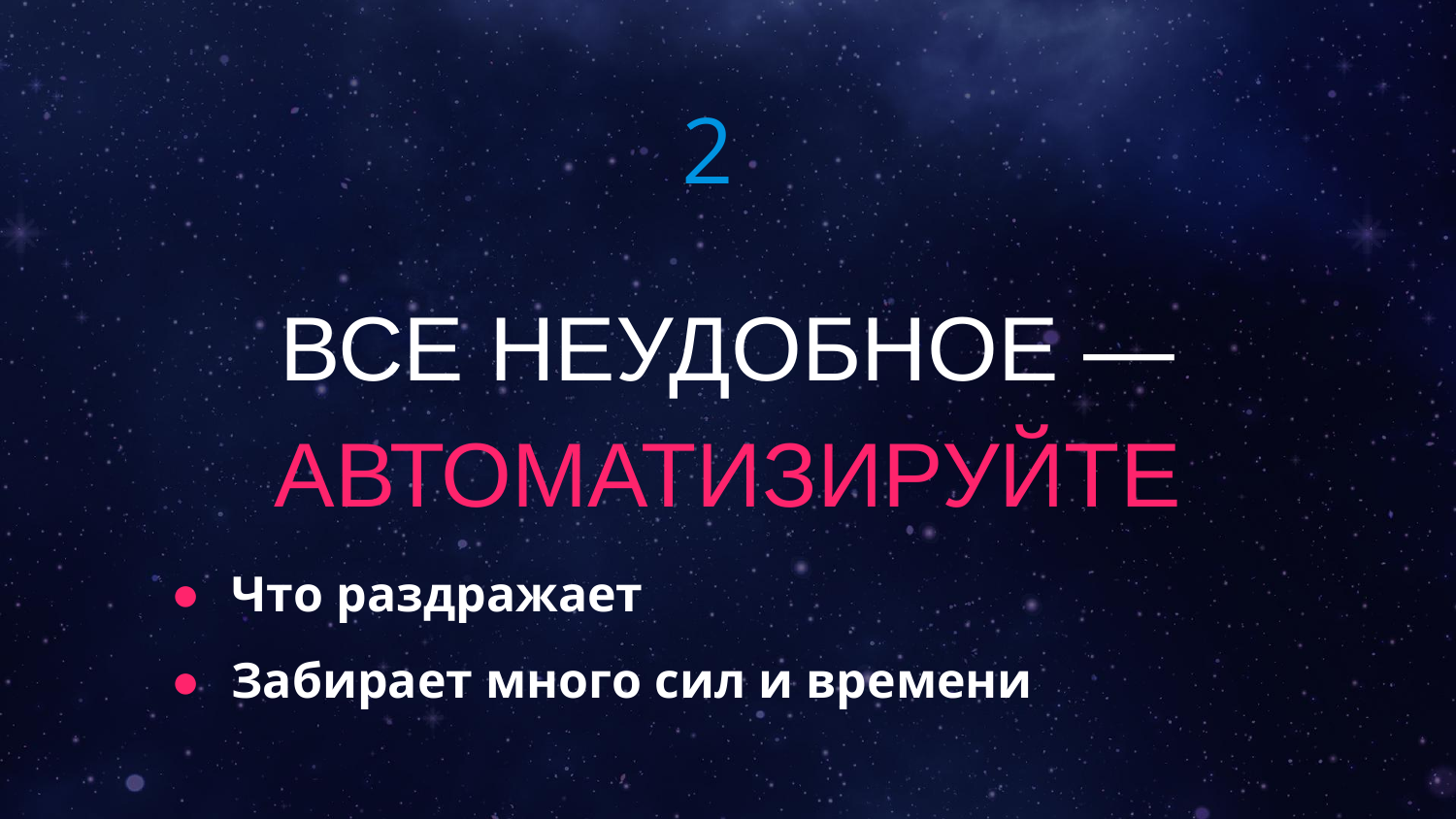

2
ВСЕ НЕУДОБНОЕ — АВТОМАТИЗИРУЙТЕ
Что раздражает
Забирает много сил и времени